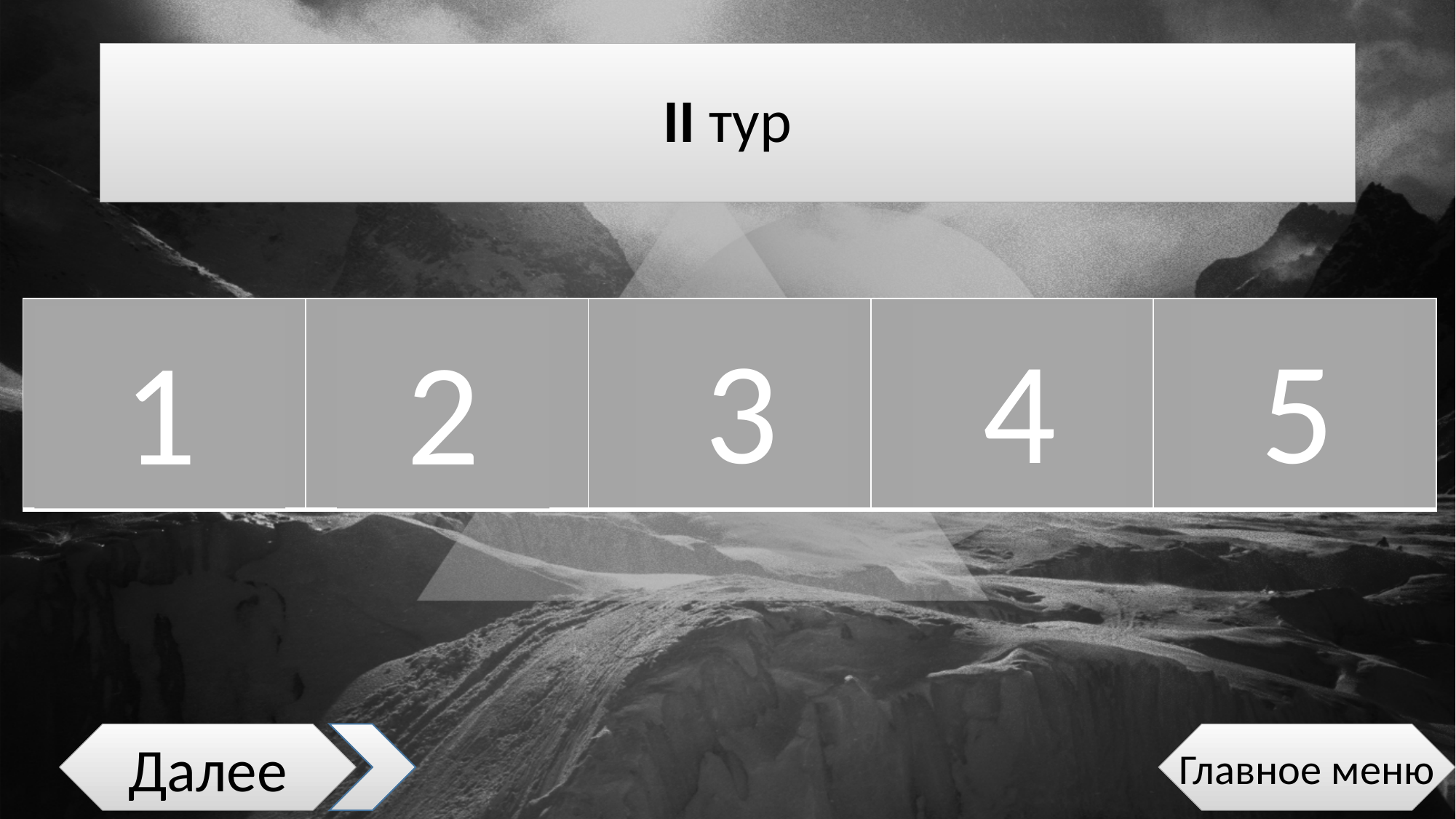

# II тур
| параллельна | одной | из | его | сторон |
| --- | --- | --- | --- | --- |
3
4
5
2
1
Далее

Главное меню